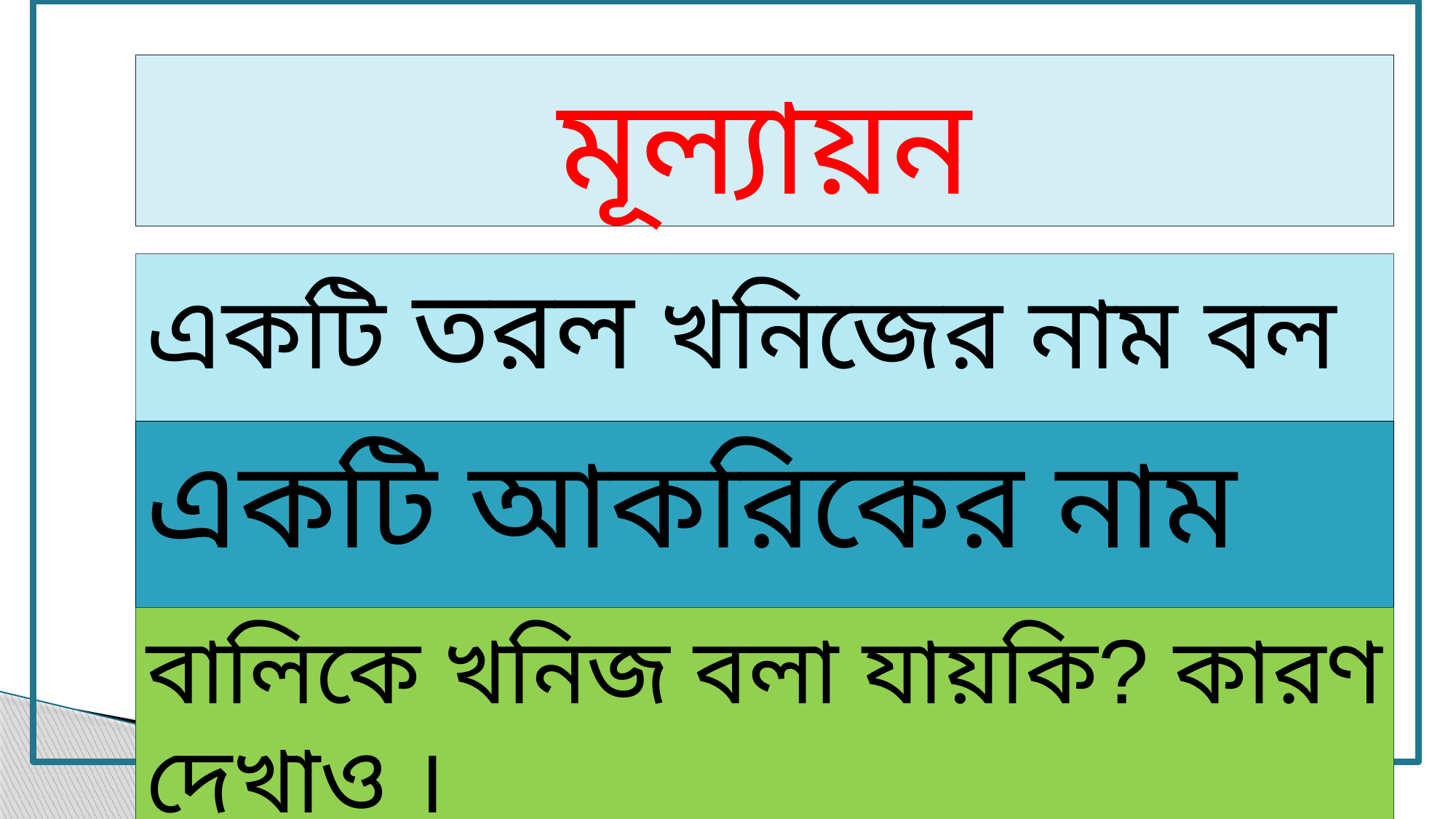

মূল্যায়ন
একটি তরল খনিজের নাম বল ।
একটি আকরিকের নাম বল ।
বালিকে খনিজ বলা যায়কি? কারণ দেখাও ।